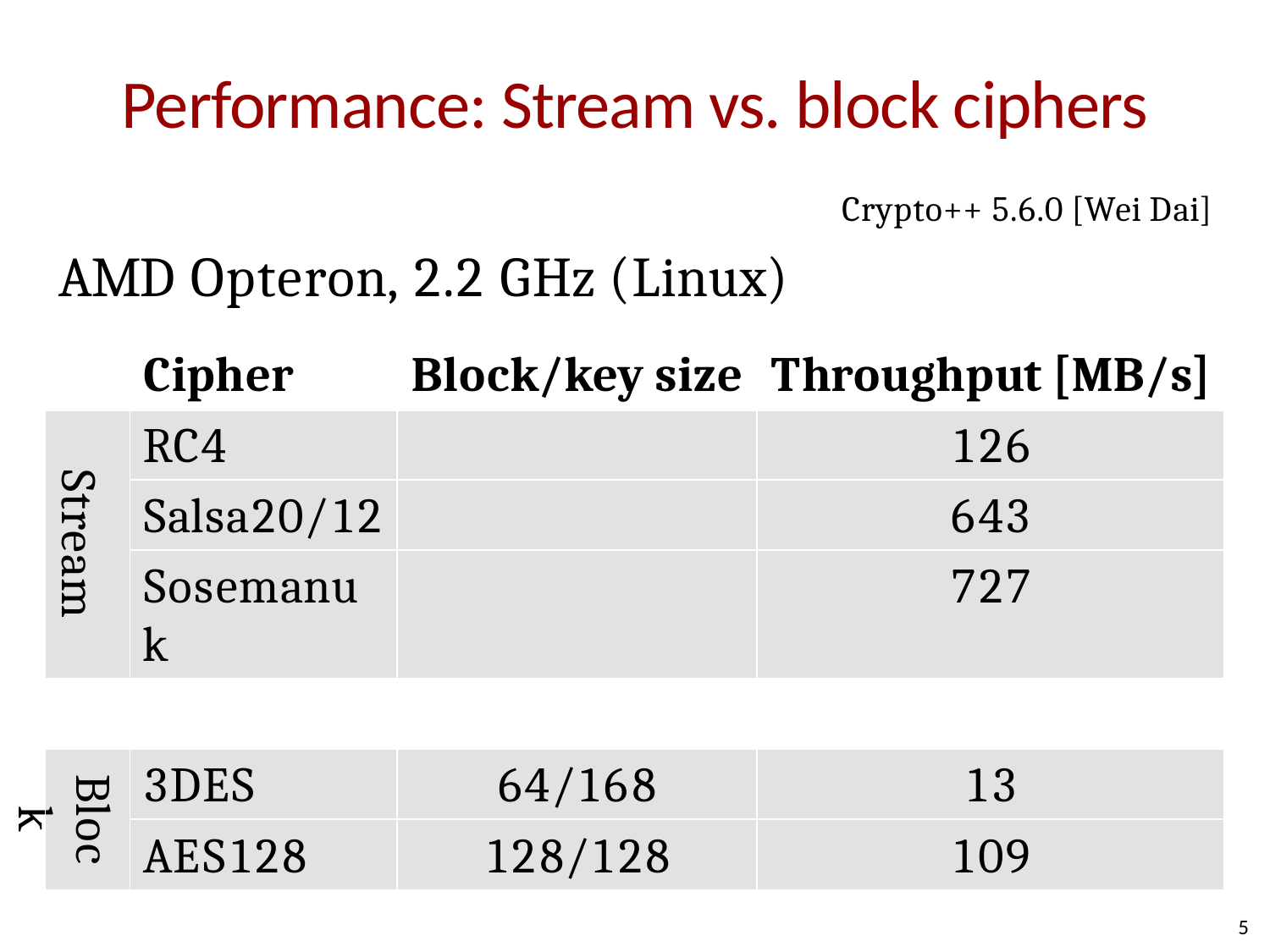

# Performance: Stream vs. block ciphers
Crypto++ 5.6.0 [Wei Dai]
AMD Opteron, 2.2 GHz (Linux)

|  | Cipher | Block/key size | Throughput [MB/s] |
| --- | --- | --- | --- |
| Stream | RC4 |  | 126 |
|  | Salsa20/12 |  | 643 |
|  | Sosemanuk |  | 727 |
|  |  |  |  |
| Block | 3DES | 64/168 | 13 |
|  | AES128 | 128/128 | 109 |
5